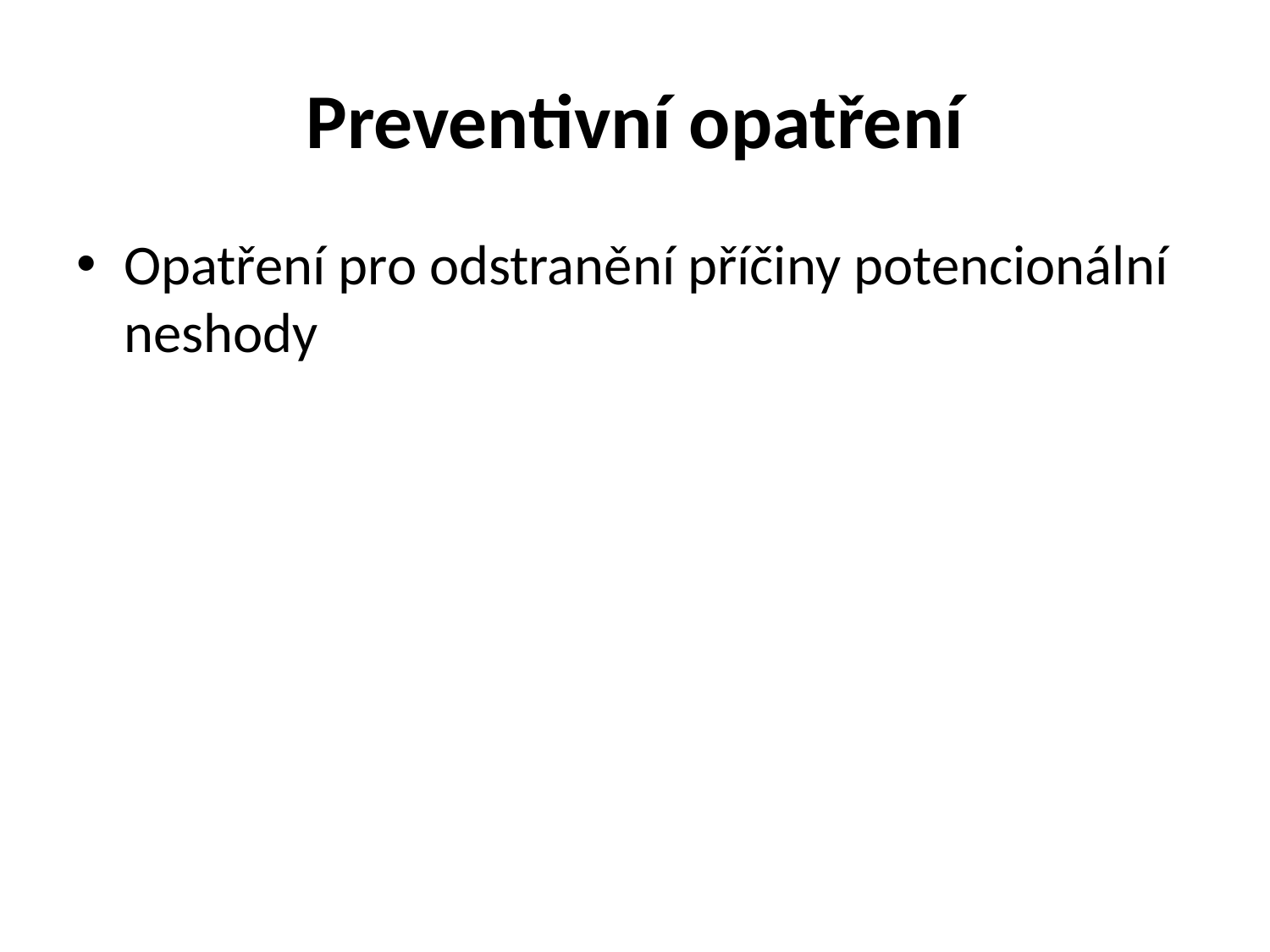

# Preventivní opatření
Opatření pro odstranění příčiny potencionální neshody